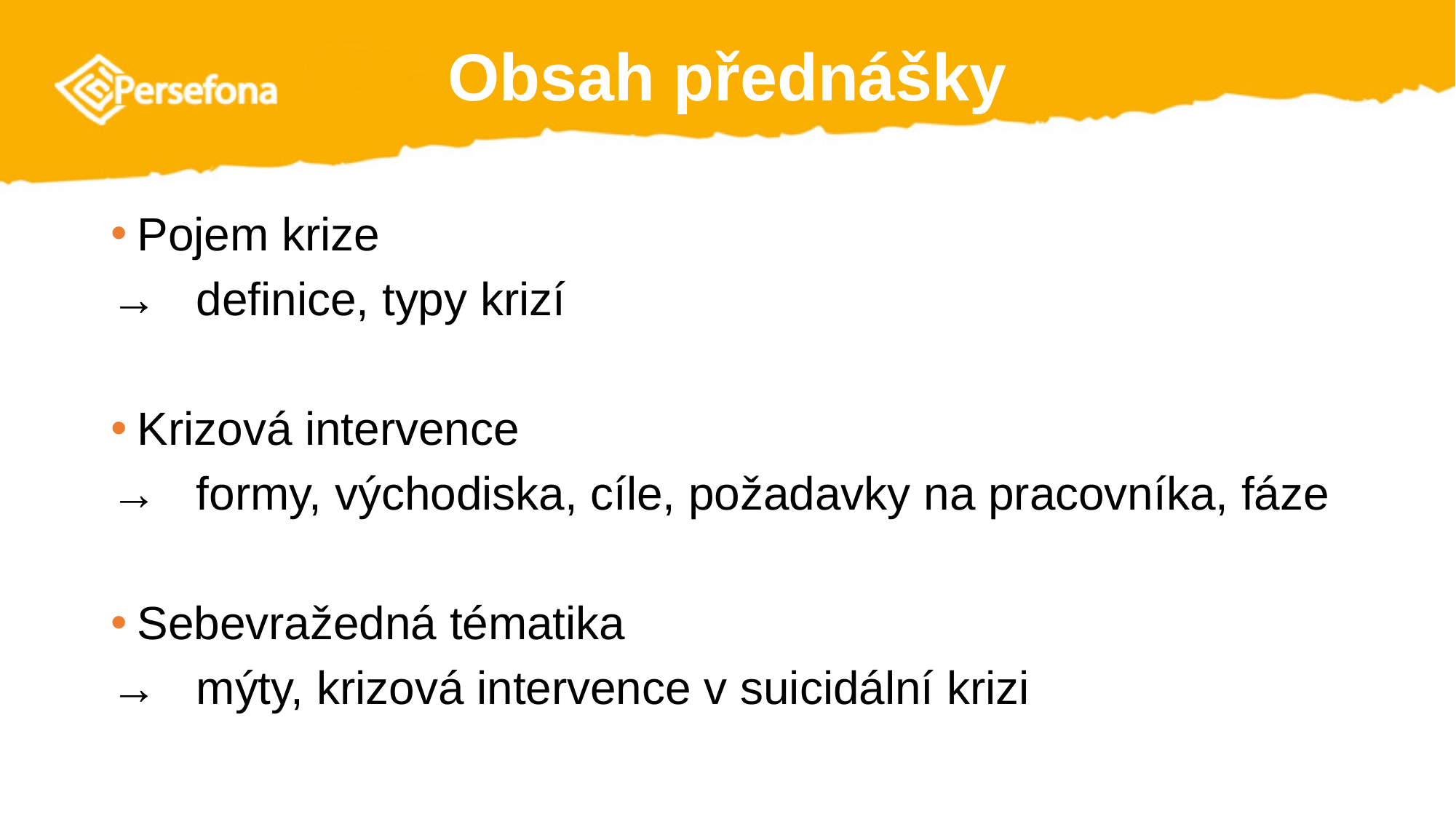

# Obsah přednášky
Pojem krize
→   definice, typy krizí

Krizová intervence
→   formy, východiska, cíle, požadavky na pracovníka, fáze

Sebevražedná tématika
→   mýty, krizová intervence v suicidální krizi